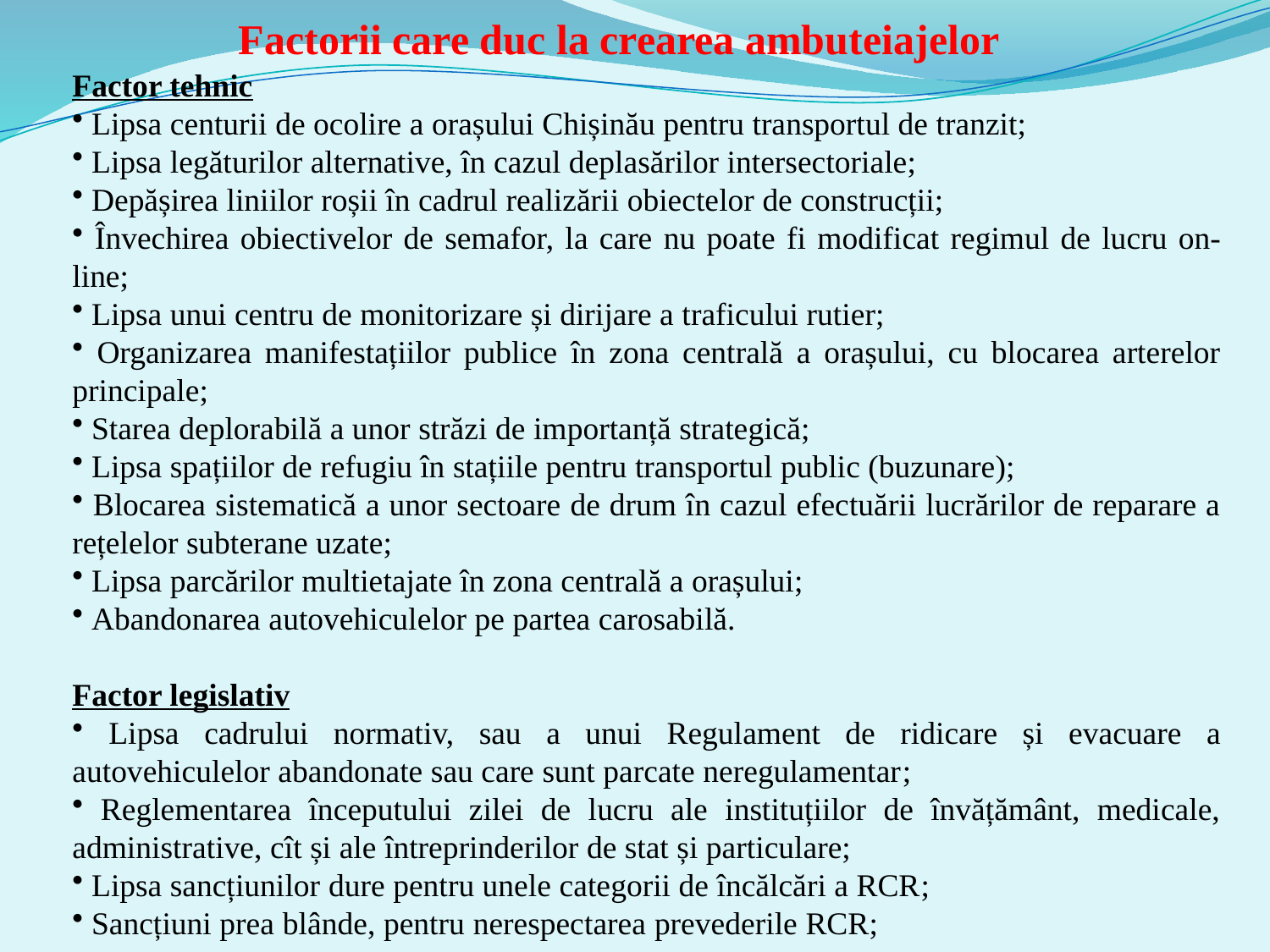

Factorii care duc la crearea ambuteiajelor
Factor tehnic
 Lipsa centurii de ocolire a orașului Chișinău pentru transportul de tranzit;
 Lipsa legăturilor alternative, în cazul deplasărilor intersectoriale;
 Depășirea liniilor roșii în cadrul realizării obiectelor de construcții;
 Învechirea obiectivelor de semafor, la care nu poate fi modificat regimul de lucru on-line;
 Lipsa unui centru de monitorizare și dirijare a traficului rutier;
 Organizarea manifestațiilor publice în zona centrală a orașului, cu blocarea arterelor principale;
 Starea deplorabilă a unor străzi de importanță strategică;
 Lipsa spațiilor de refugiu în stațiile pentru transportul public (buzunare);
 Blocarea sistematică a unor sectoare de drum în cazul efectuării lucrărilor de reparare a rețelelor subterane uzate;
 Lipsa parcărilor multietajate în zona centrală a orașului;
 Abandonarea autovehiculelor pe partea carosabilă.

Factor legislativ
 Lipsa cadrului normativ, sau a unui Regulament de ridicare și evacuare a autovehiculelor abandonate sau care sunt parcate neregulamentar;
 Reglementarea începutului zilei de lucru ale instituțiilor de învățământ, medicale, administrative, cît și ale întreprinderilor de stat și particulare;
 Lipsa sancțiunilor dure pentru unele categorii de încălcări a RCR;
 Sancțiuni prea blânde, pentru nerespectarea prevederile RCR;